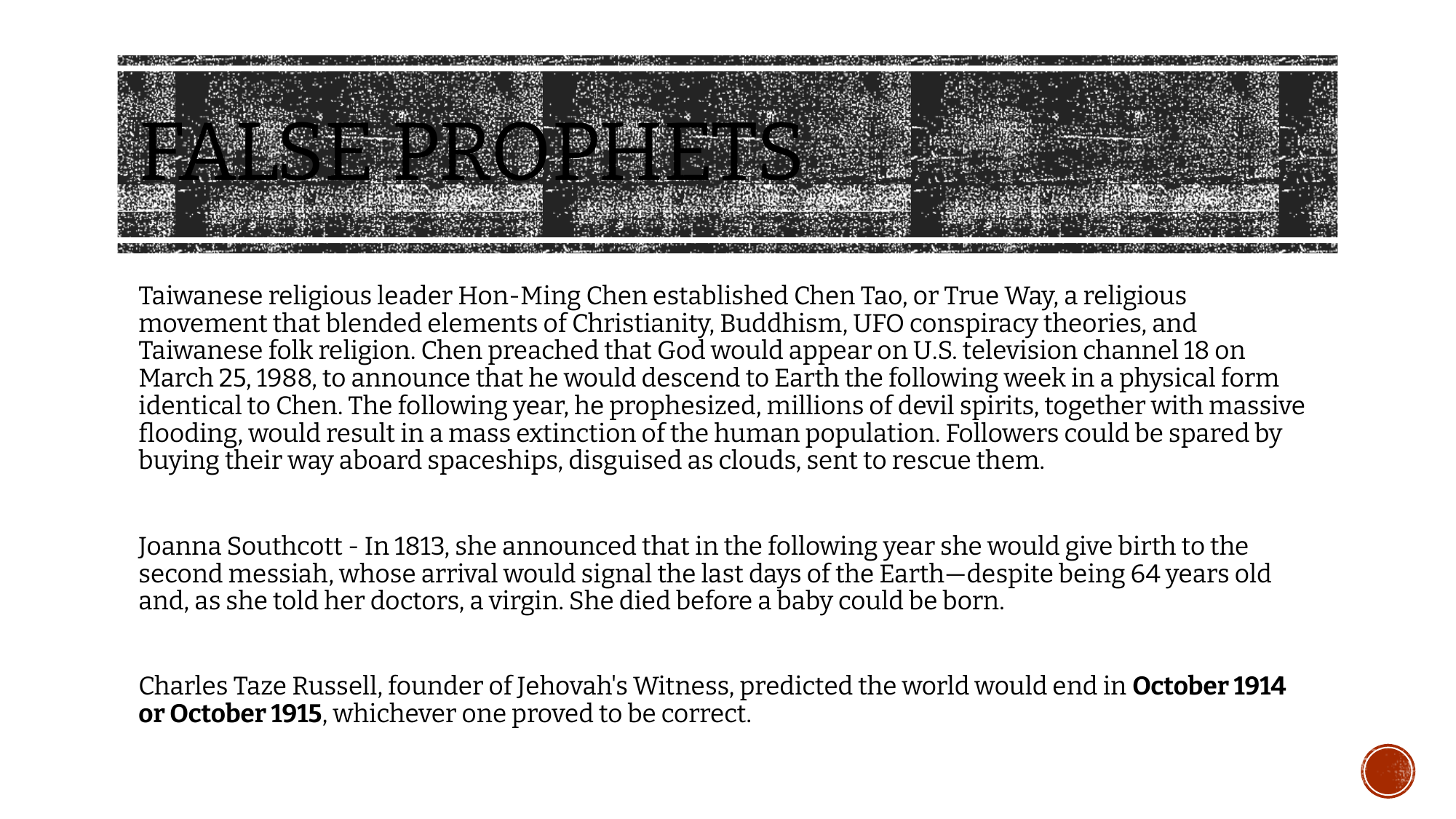

# False Prophets

Taiwanese religious leader Hon-Ming Chen established Chen Tao, or True Way, a religious movement that blended elements of Christianity, Buddhism, UFO conspiracy theories, and Taiwanese folk religion. Chen preached that God would appear on U.S. television channel 18 on March 25, 1988, to announce that he would descend to Earth the following week in a physical form identical to Chen. The following year, he prophesized, millions of devil spirits, together with massive flooding, would result in a mass extinction of the human population. Followers could be spared by buying their way aboard spaceships, disguised as clouds, sent to rescue them.

Joanna Southcott - In 1813, she announced that in the following year she would give birth to the second messiah, whose arrival would signal the last days of the Earth—despite being 64 years old and, as she told her doctors, a virgin. She died before a baby could be born.

Charles Taze Russell, founder of Jehovah's Witness, predicted the world would end in October 1914 or October 1915, whichever one proved to be correct.